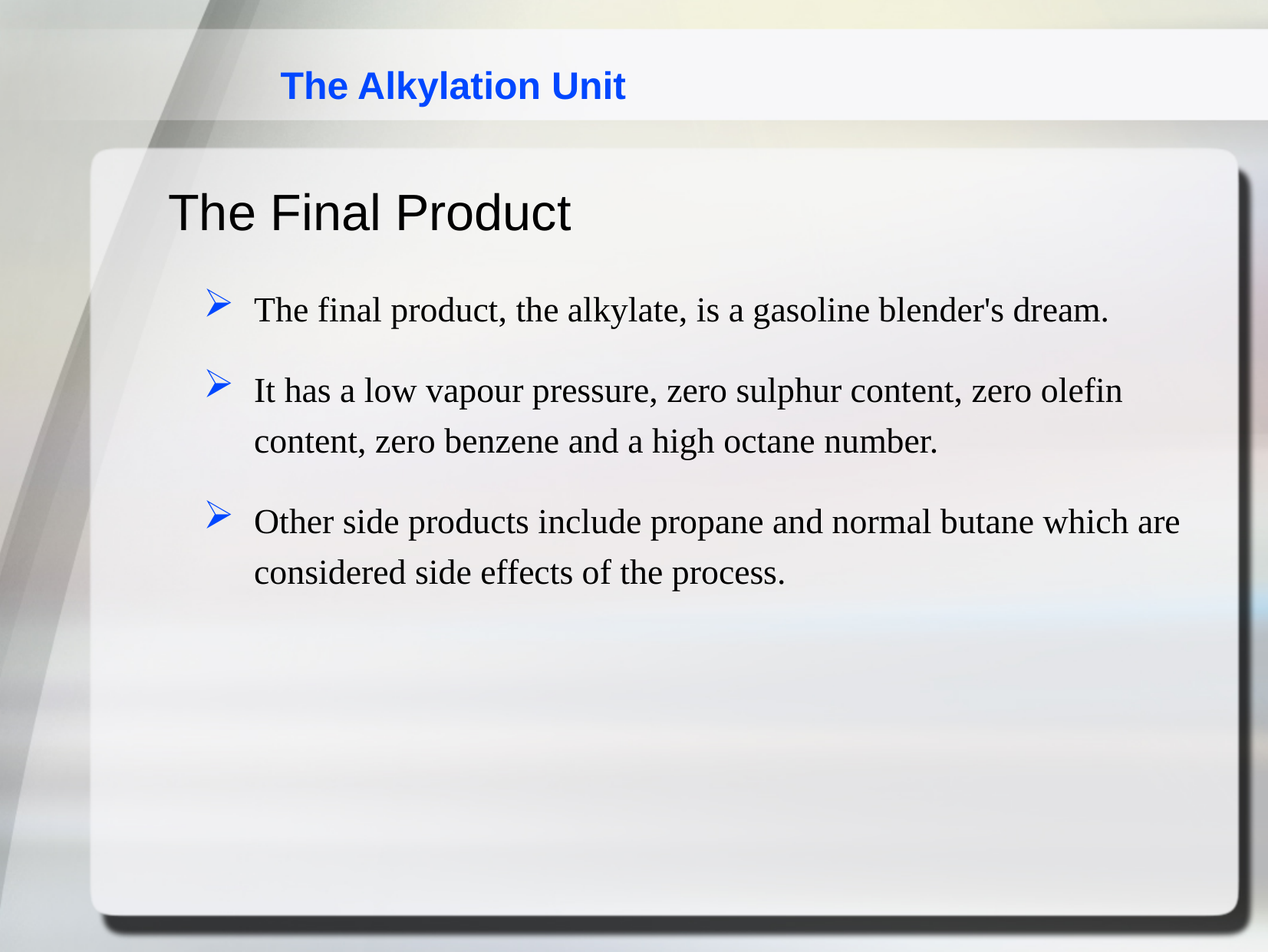

The Alkylation Unit
The Final Product

The final product, the alkylate, is a gasoline blender's dream.
It has a low vapour pressure, zero sulphur content, zero olefin content, zero benzene and a high octane number.
Other side products include propane and normal butane which are considered side effects of the process.